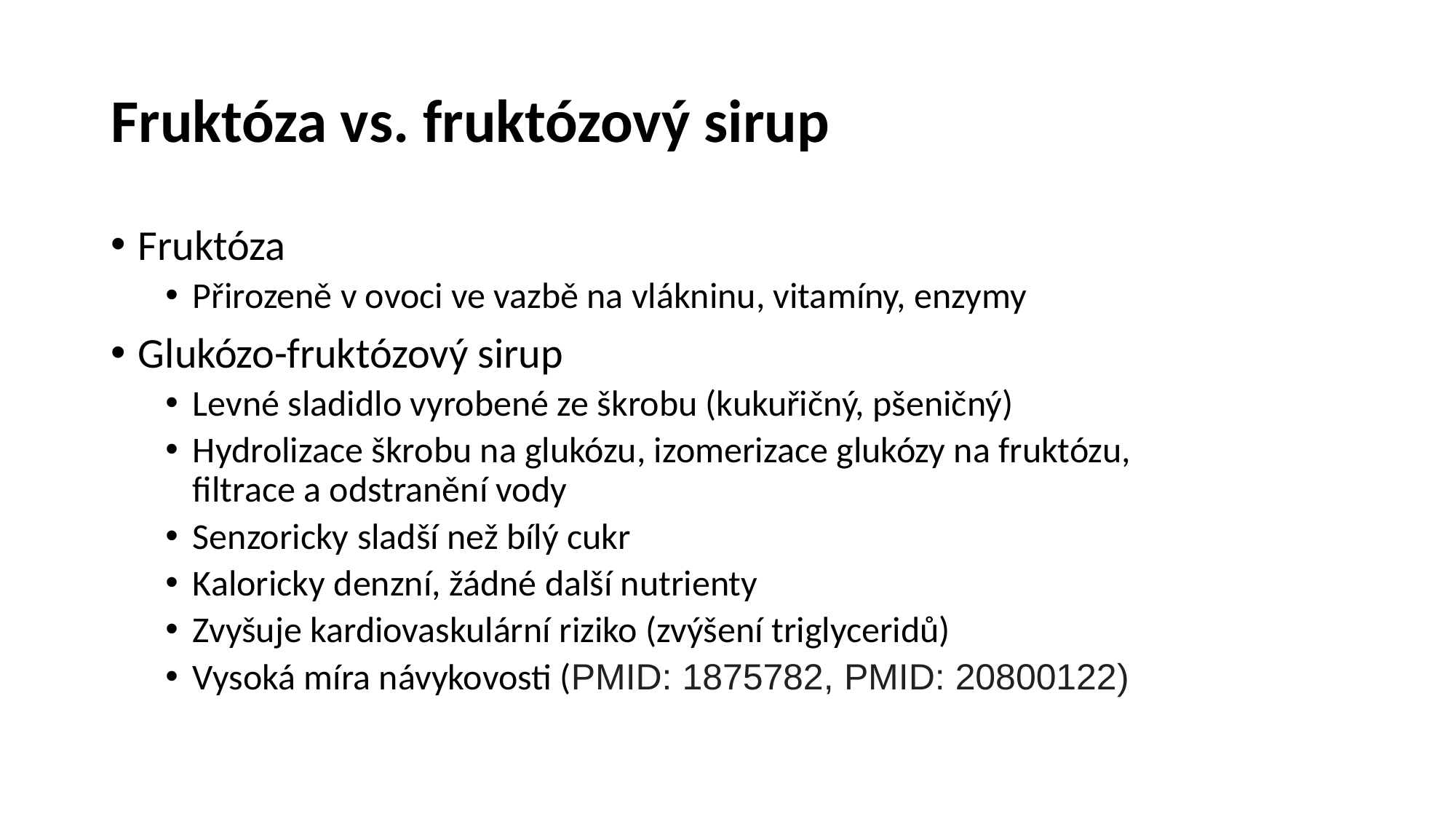

# Fruktóza vs. fruktózový sirup
Fruktóza
Přirozeně v ovoci ve vazbě na vlákninu, vitamíny, enzymy
Glukózo-fruktózový sirup
Levné sladidlo vyrobené ze škrobu (kukuřičný, pšeničný)
Hydrolizace škrobu na glukózu, izomerizace glukózy na fruktózu, filtrace a odstranění vody
Senzoricky sladší než bílý cukr
Kaloricky denzní, žádné další nutrienty
Zvyšuje kardiovaskulární riziko (zvýšení triglyceridů)
Vysoká míra návykovosti (PMID: 1875782, PMID: 20800122)